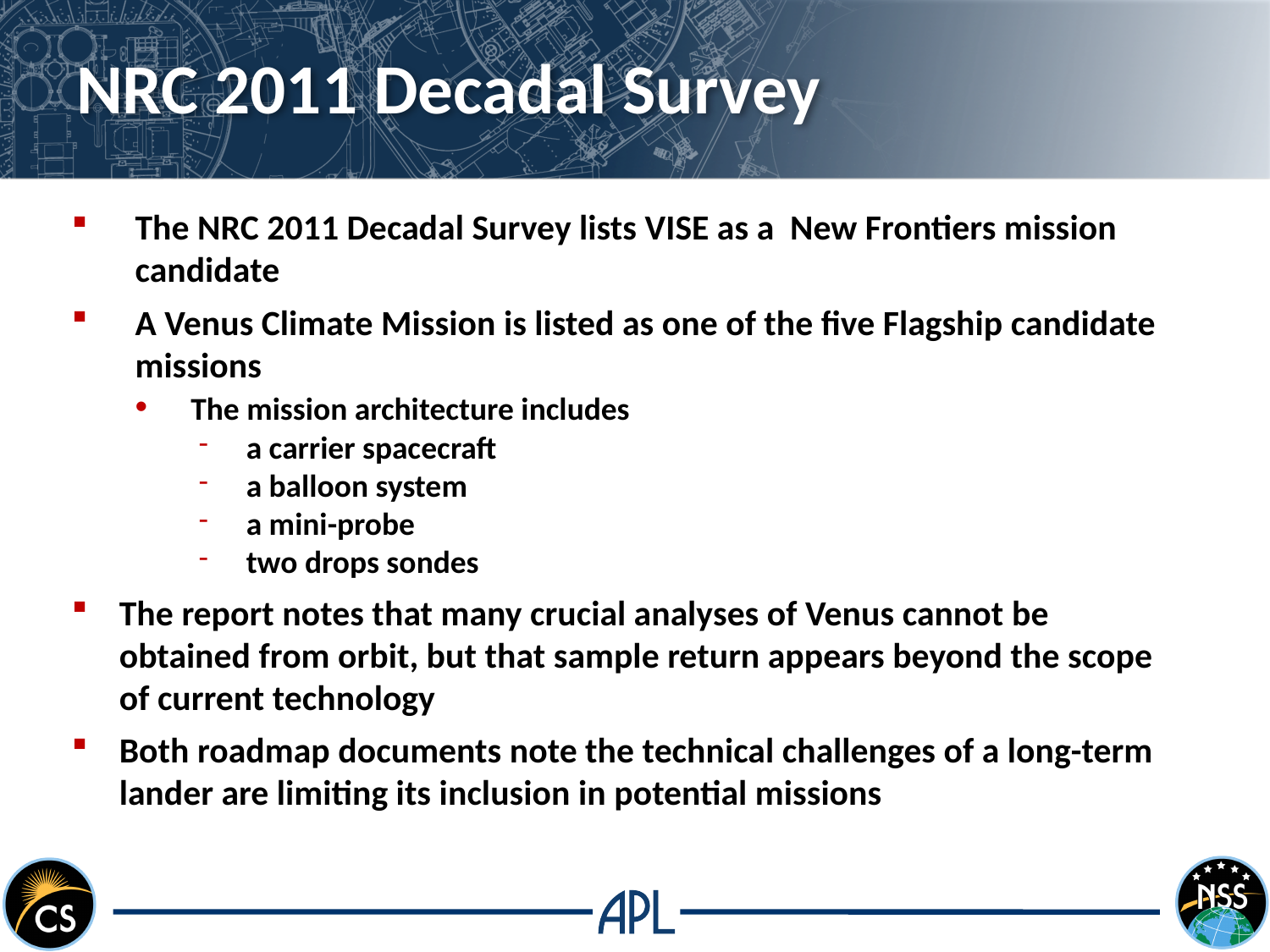

# NRC 2011 Decadal Survey
The NRC 2011 Decadal Survey lists VISE as a  New Frontiers mission candidate
A Venus Climate Mission is listed as one of the five Flagship candidate missions
 The mission architecture includes
a carrier spacecraft
a balloon system
a mini-probe
two drops sondes
The report notes that many crucial analyses of Venus cannot be obtained from orbit, but that sample return appears beyond the scope of current technology
Both roadmap documents note the technical challenges of a long-term lander are limiting its inclusion in potential missions